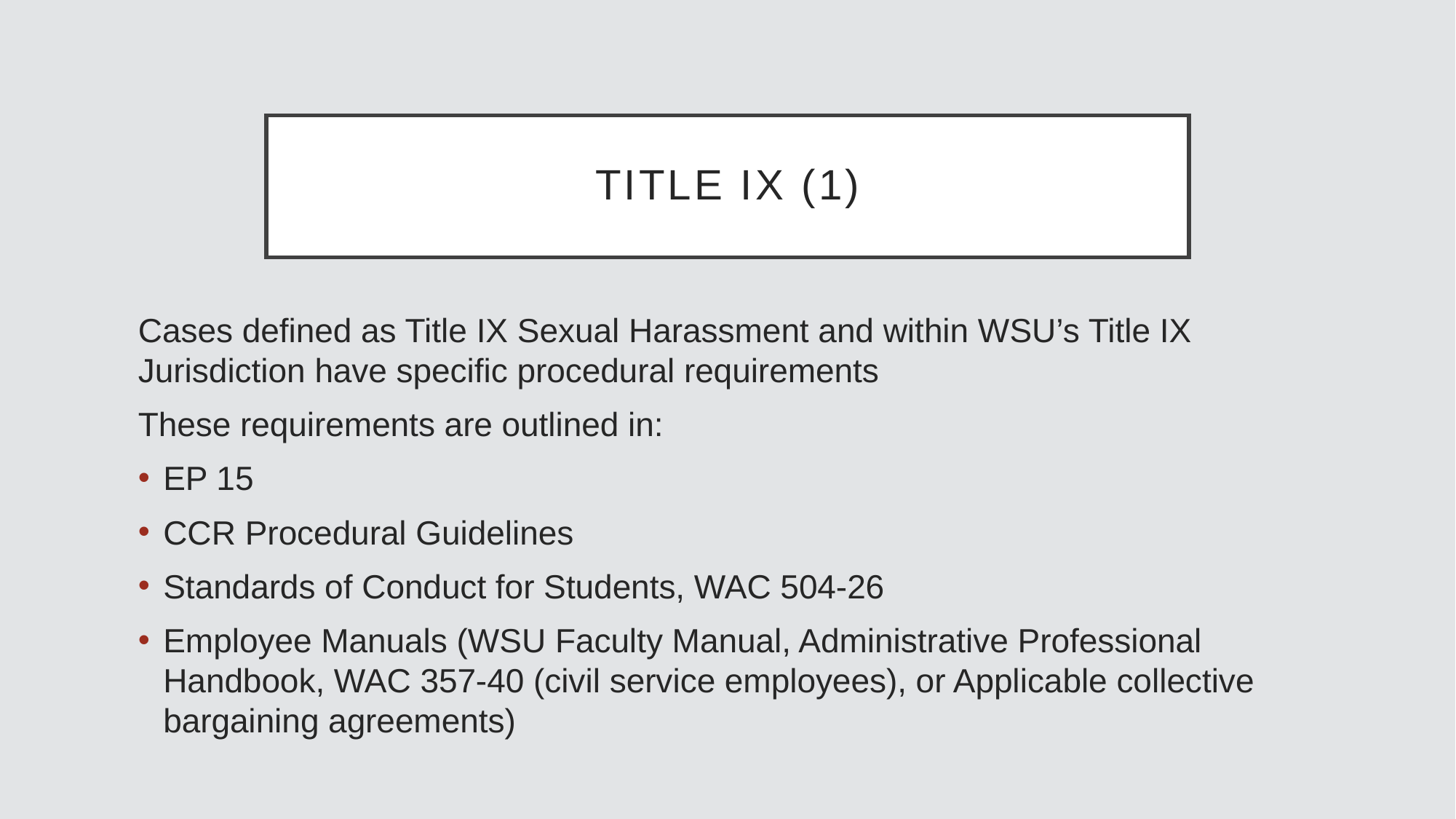

# Title IX (1)
Cases defined as Title IX Sexual Harassment and within WSU’s Title IX Jurisdiction have specific procedural requirements
These requirements are outlined in:
EP 15
CCR Procedural Guidelines
Standards of Conduct for Students, WAC 504-26
Employee Manuals (WSU Faculty Manual, Administrative Professional Handbook, WAC 357-40 (civil service employees), or Applicable collective bargaining agreements)